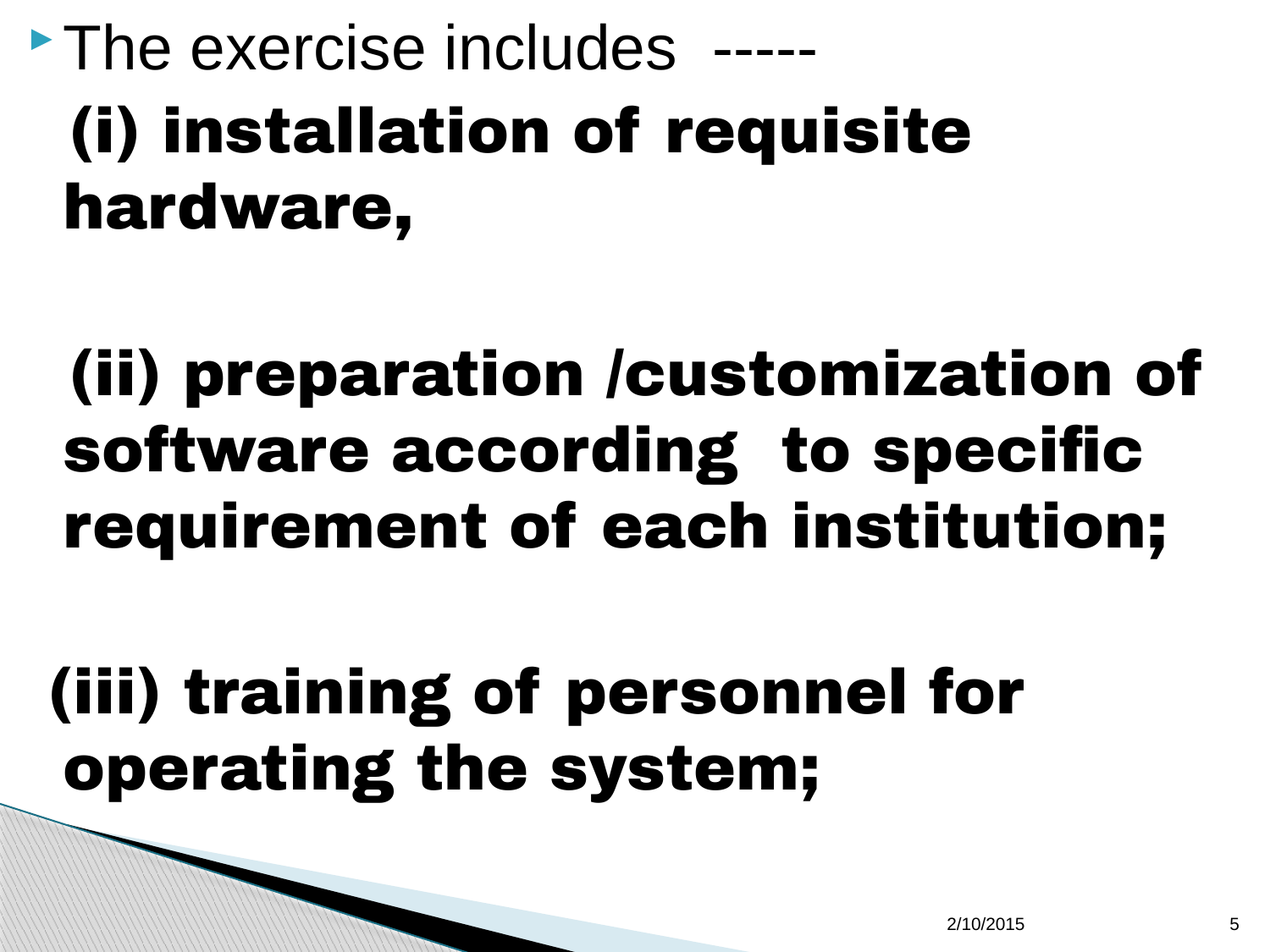

The exercise includes  -----
  (i) installation of requisite hardware,

  (ii) preparation /customization of software according  to specific requirement of each institution;

 (iii) training of personnel for operating the system;

2/10/2015
5